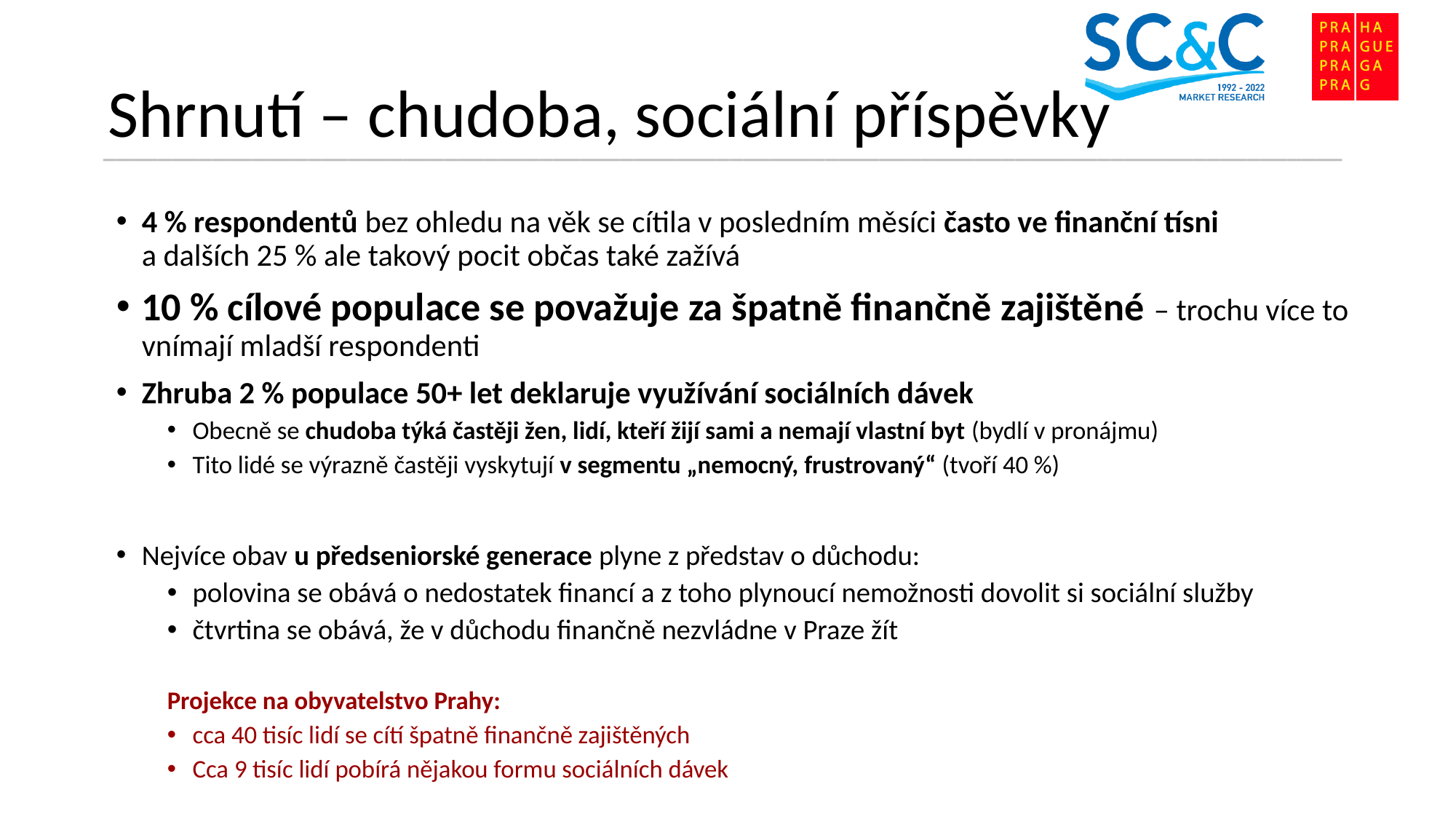

# Shrnutí – chudoba, sociální příspěvky
4 % respondentů bez ohledu na věk se cítila v posledním měsíci často ve finanční tísni
a dalších 25 % ale takový pocit občas také zažívá
10 % cílové populace se považuje za špatně finančně zajištěné – trochu více to vnímají mladší respondenti
Zhruba 2 % populace 50+ let deklaruje využívání sociálních dávek
Obecně se chudoba týká častěji žen, lidí, kteří žijí sami a nemají vlastní byt (bydlí v pronájmu)
Tito lidé se výrazně častěji vyskytují v segmentu „nemocný, frustrovaný“ (tvoří 40 %)

Nejvíce obav u předseniorské generace plyne z představ o důchodu:
polovina se obává o nedostatek financí a z toho plynoucí nemožnosti dovolit si sociální služby
čtvrtina se obává, že v důchodu finančně nezvládne v Praze žít

Projekce na obyvatelstvo Prahy:
cca 40 tisíc lidí se cítí špatně finančně zajištěných
Cca 9 tisíc lidí pobírá nějakou formu sociálních dávek